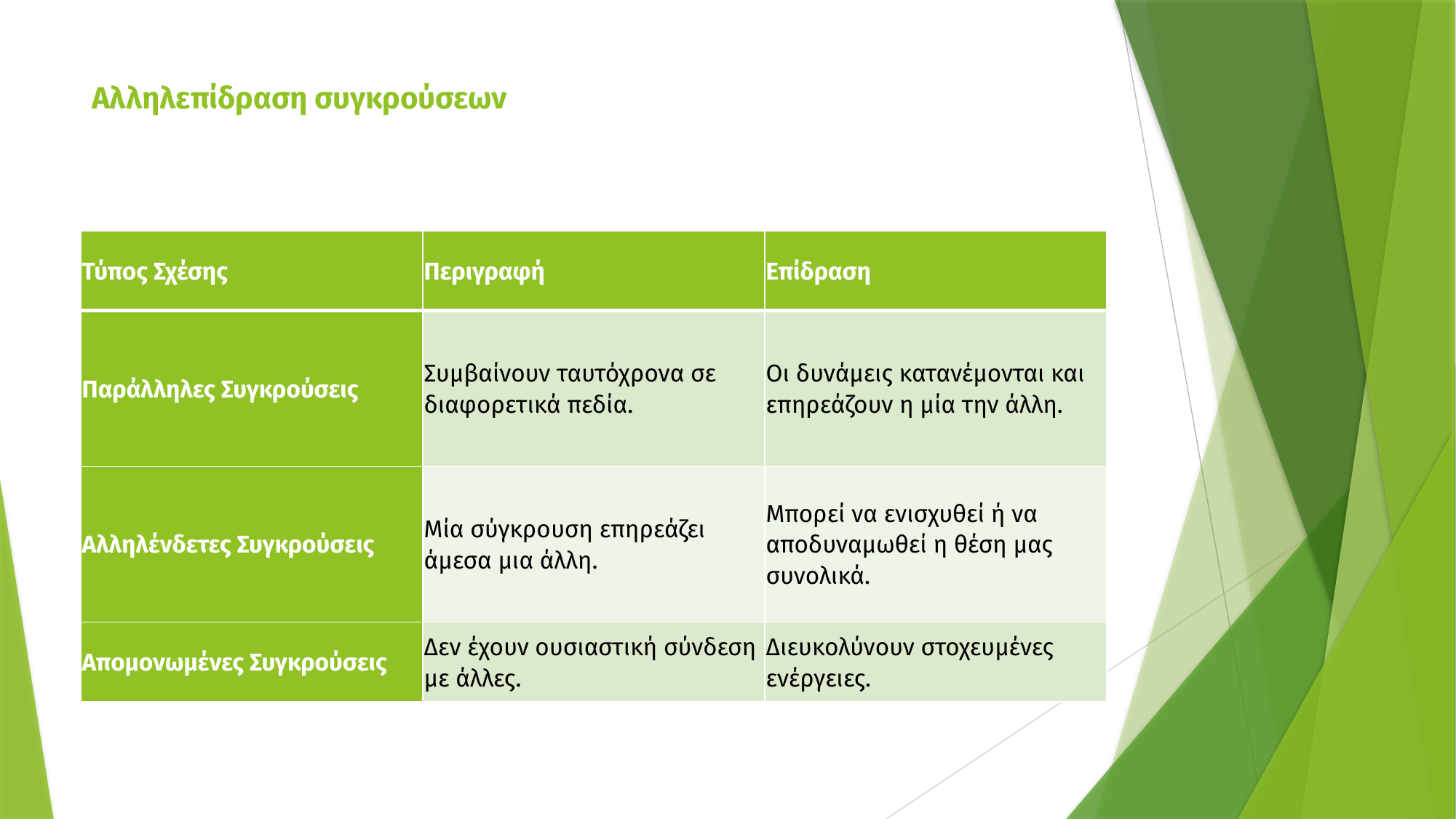

# Αλληλεπίδραση συγκρούσεων
| Τύπος Σχέσης | Περιγραφή | Επίδραση |
| --- | --- | --- |
| Παράλληλες Συγκρούσεις | Συμβαίνουν ταυτόχρονα σε διαφορετικά πεδία. | Οι δυνάμεις κατανέμονται και επηρεάζουν η μία την άλλη. |
| Αλληλένδετες Συγκρούσεις | Μία σύγκρουση επηρεάζει άμεσα μια άλλη. | Μπορεί να ενισχυθεί ή να αποδυναμωθεί η θέση μας συνολικά. |
| Απομονωμένες Συγκρούσεις | Δεν έχουν ουσιαστική σύνδεση με άλλες. | Διευκολύνουν στοχευμένες ενέργειες. |